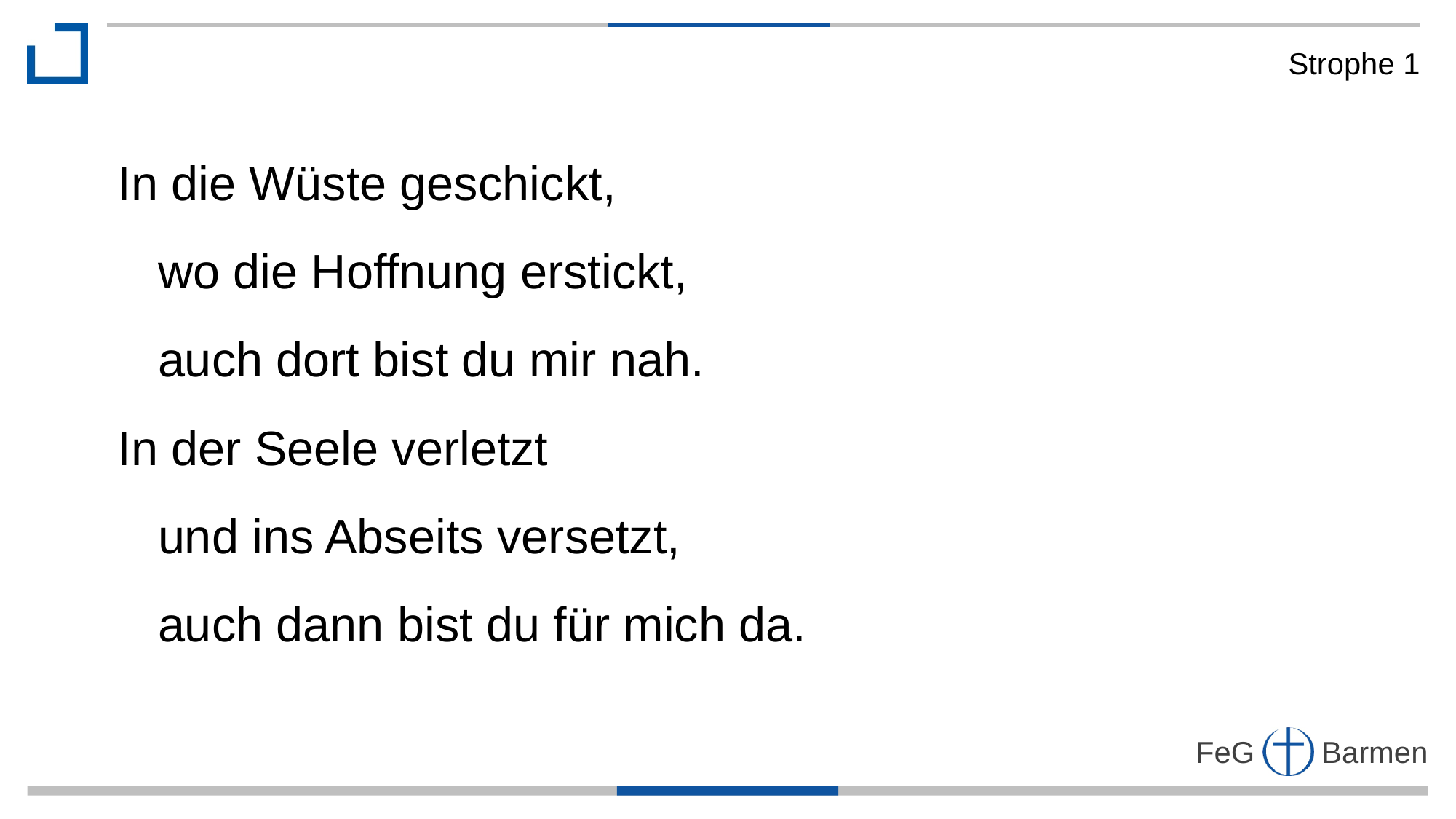

Strophe 1
In die Wüste geschickt,
   wo die Hoffnung erstickt,
   auch dort bist du mir nah.
In der Seele verletzt
   und ins Abseits versetzt,
   auch dann bist du für mich da.